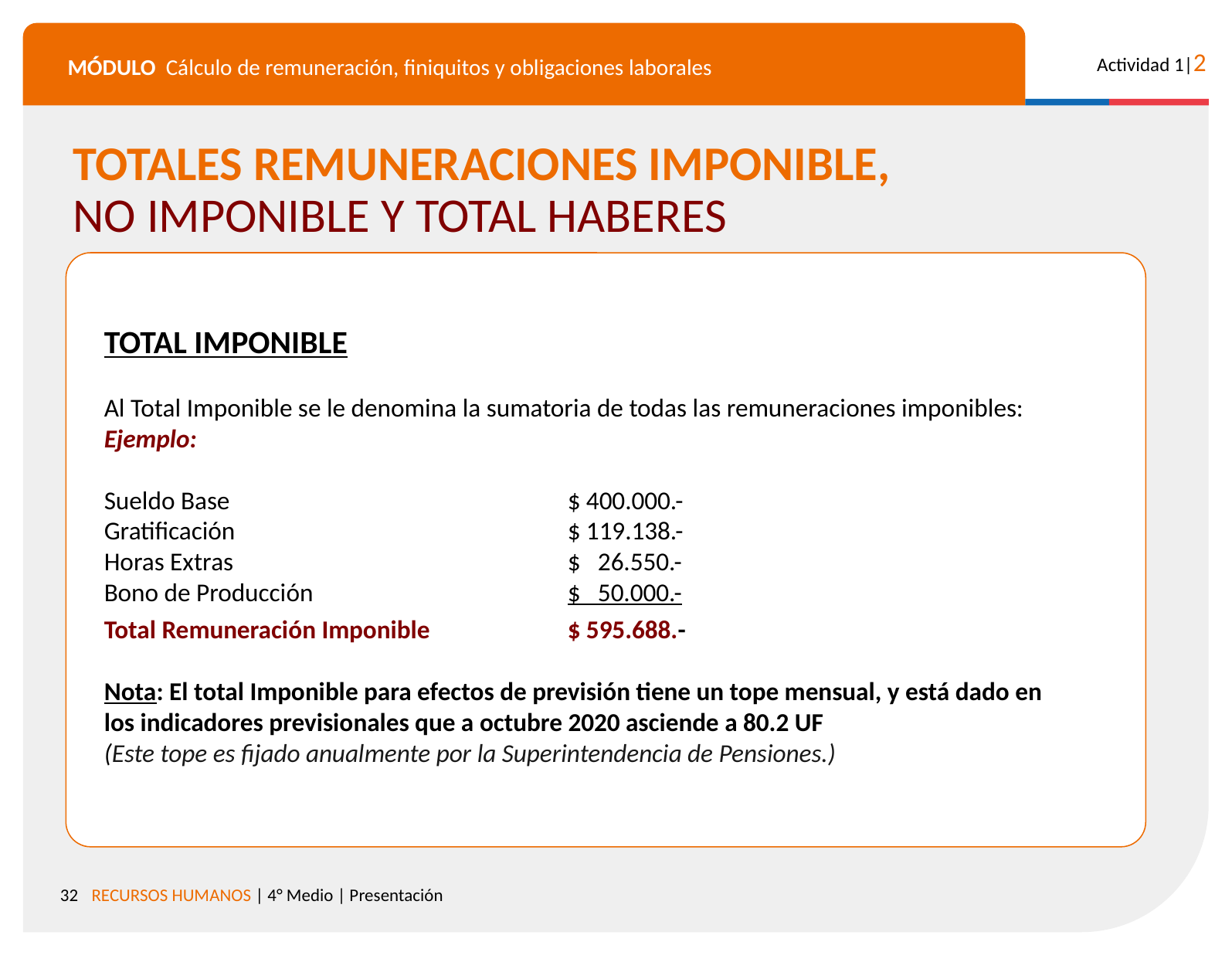

TOTALES REMUNERACIONES IMPONIBLE,
NO IMPONIBLE Y TOTAL HABERES

TOTAL IMPONIBLE
Al Total Imponible se le denomina la sumatoria de todas las remuneraciones imponibles:
Ejemplo:

Sueldo Base			$ 400.000.-
Gratificación			$ 119.138.-
Horas Extras			$   26.550.-
Bono de Producción    		$   50.000.-

Total Remuneración Imponible		$ 595.688.-

Nota: El total Imponible para efectos de previsión tiene un tope mensual, y está dado en los indicadores previsionales que a octubre 2020 asciende a 80.2 UF
(Este tope es fijado anualmente por la Superintendencia de Pensiones.)